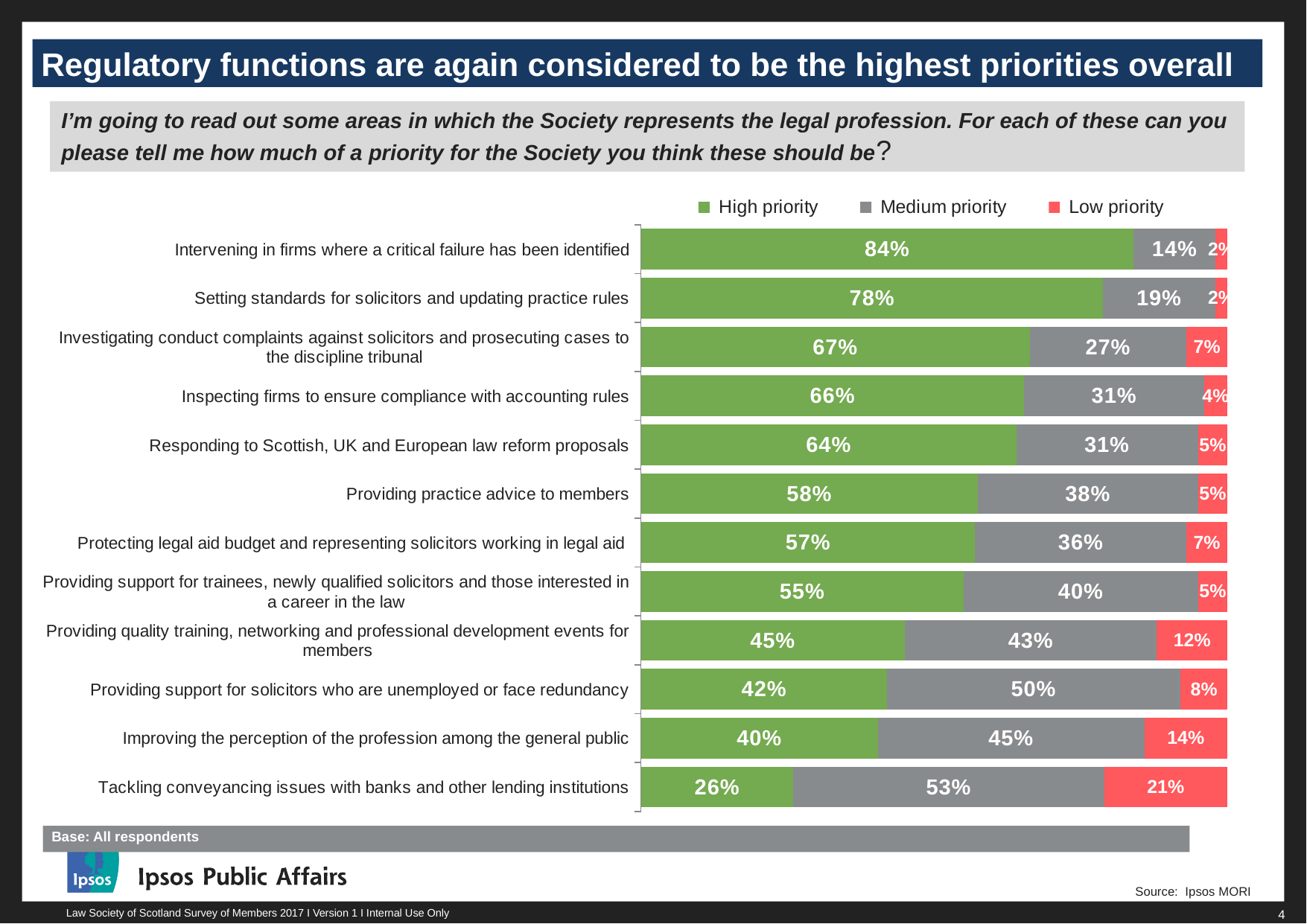

Regulatory functions are again considered to be the highest priorities overall
I’m going to read out some areas in which the Society represents the legal profession. For each of these can you please tell me how much of a priority for the Society you think these should be?

### Chart

| Category |  High priority |  Medium priority |  Low priority |
|---|---|---|---|
| Tackling conveyancing issues with banks and other lending institutions | 0.26 | 0.53 | 0.21 |
| Improving the perception of the profession among the general public | 0.4 | 0.45 | 0.14 |
| Providing support for solicitors who are unemployed or face redundancy | 0.42 | 0.5 | 0.08 |
| Providing quality training, networking and professional development events for members | 0.45 | 0.43 | 0.12 |
| Providing support for trainees, newly qualified solicitors and those interested in a career in the law | 0.55 | 0.4 | 0.05 |
| Protecting legal aid budget and representing solicitors working in legal aid  | 0.57 | 0.36 | 0.07 |
| Providing practice advice to members | 0.58 | 0.38 | 0.05 |
| Responding to Scottish, UK and European law reform proposals | 0.64 | 0.31 | 0.05 |
| Inspecting firms to ensure compliance with accounting rules | 0.66 | 0.31 | 0.04 |
| Investigating conduct complaints against solicitors and prosecuting cases to the discipline tribunal | 0.67 | 0.27 | 0.07 |
| Setting standards for solicitors and updating practice rules | 0.78 | 0.19 | 0.02 |
| Intervening in firms where a critical failure has been identified | 0.84 | 0.14 | 0.02 |
Base: All respondents
Source:  Ipsos MORI